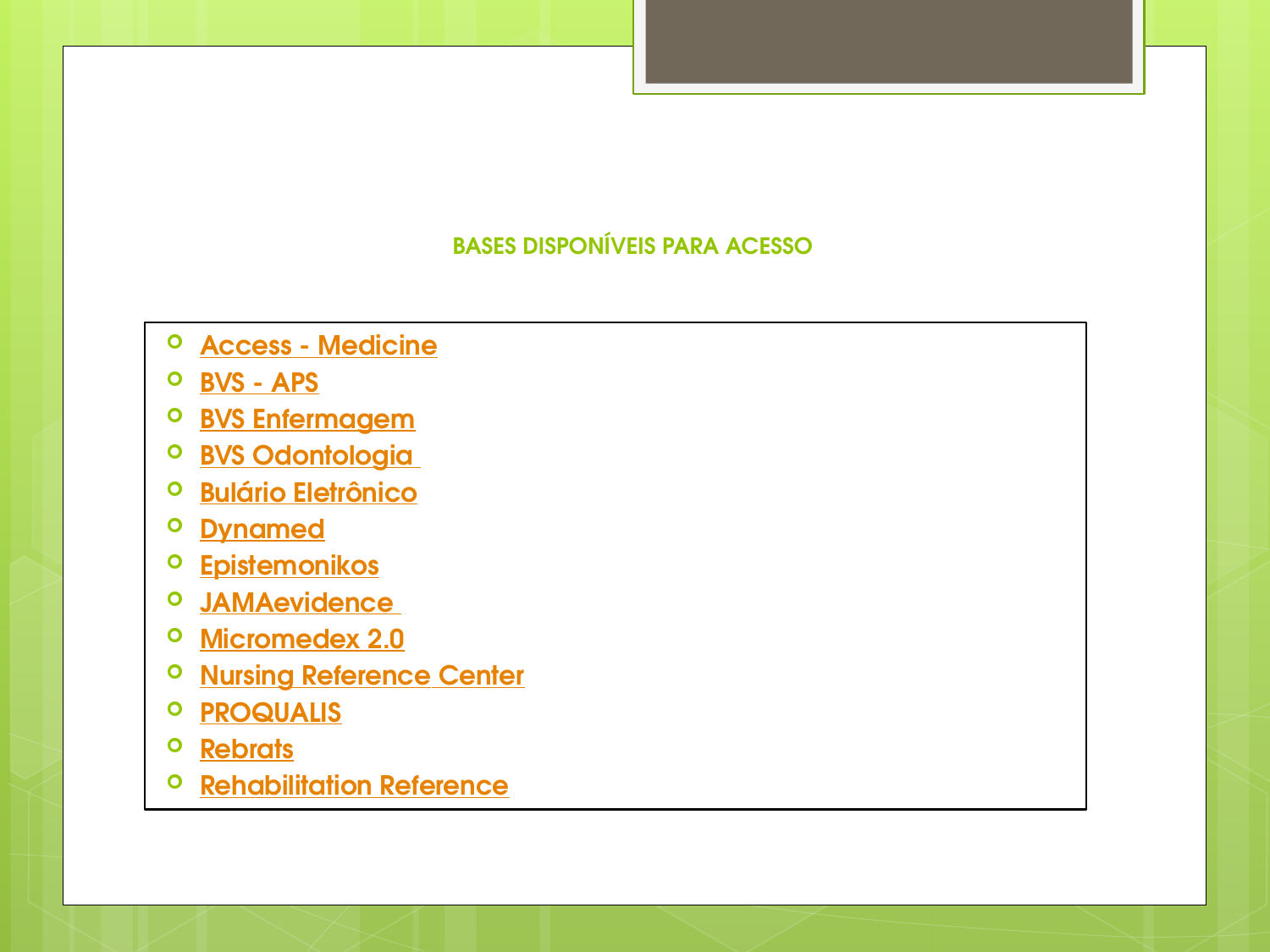

# BASES DISPONÍVEIS PARA ACESSO
Access - Medicine
BVS - APS
BVS Enfermagem
BVS Odontologia
Bulário Eletrônico
Dynamed
Epistemonikos
JAMAevidence
Micromedex 2.0
Nursing Reference Center
PROQUALIS
Rebrats
Rehabilitation Reference